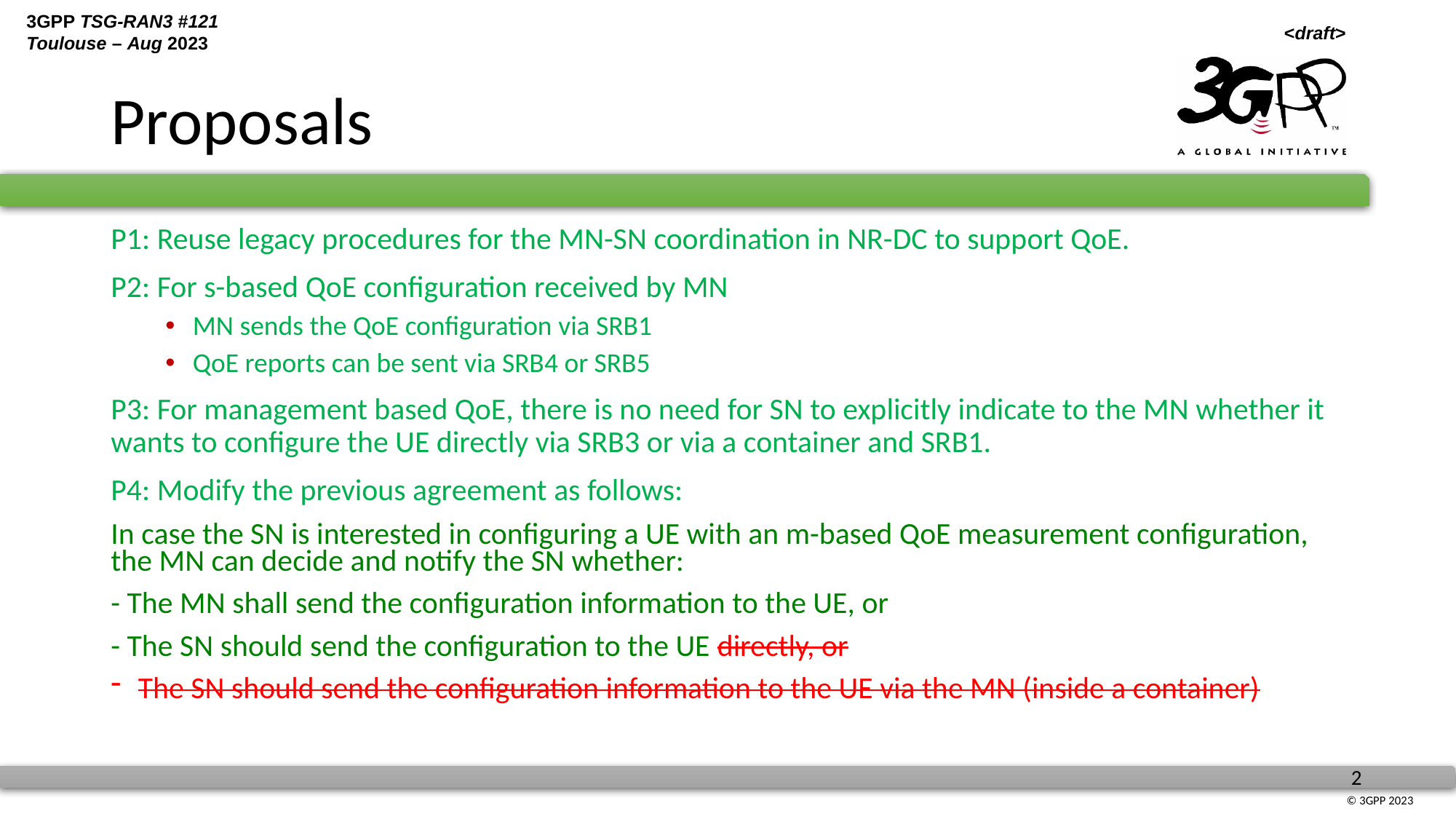

# Proposals
P1: Reuse legacy procedures for the MN-SN coordination in NR-DC to support QoE.
P2: For s-based QoE configuration received by MN
MN sends the QoE configuration via SRB1
QoE reports can be sent via SRB4 or SRB5
P3: For management based QoE, there is no need for SN to explicitly indicate to the MN whether it wants to configure the UE directly via SRB3 or via a container and SRB1.
P4: Modify the previous agreement as follows:
In case the SN is interested in configuring a UE with an m-based QoE measurement configuration, the MN can decide and notify the SN whether:
- The MN shall send the configuration information to the UE, or
- The SN should send the configuration to the UE directly, or
The SN should send the configuration information to the UE via the MN (inside a container)